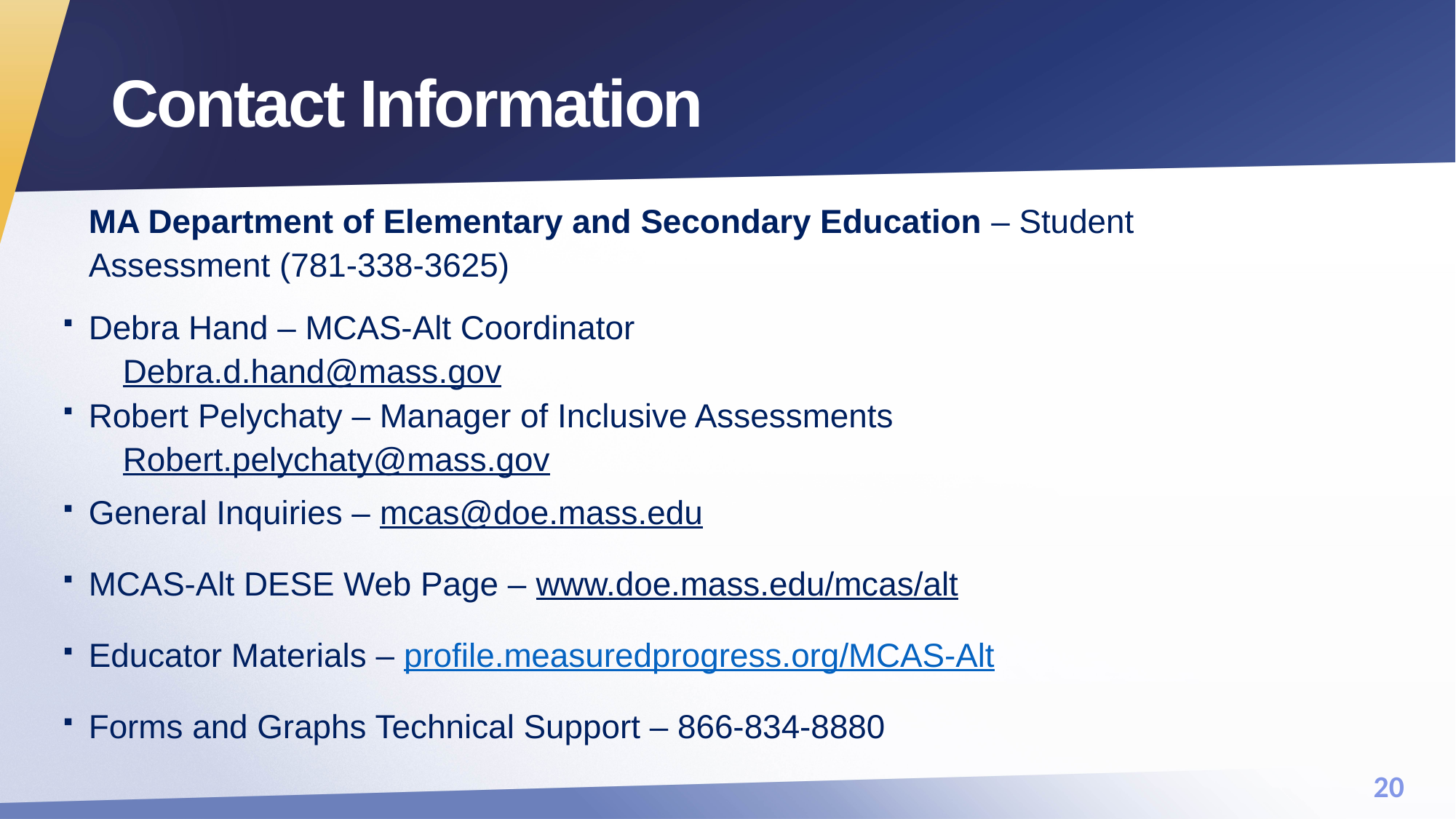

# Contact Information
MA Department of Elementary and Secondary Education – Student Assessment (781-338-3625)
Debra Hand – MCAS-Alt Coordinator
Debra.d.hand@mass.gov
Robert Pelychaty – Manager of Inclusive Assessments
Robert.pelychaty@mass.gov
General Inquiries – mcas@doe.mass.edu
MCAS-Alt DESE Web Page – www.doe.mass.edu/mcas/alt
Educator Materials – profile.measuredprogress.org/MCAS-Alt
Forms and Graphs Technical Support – 866-834-8880